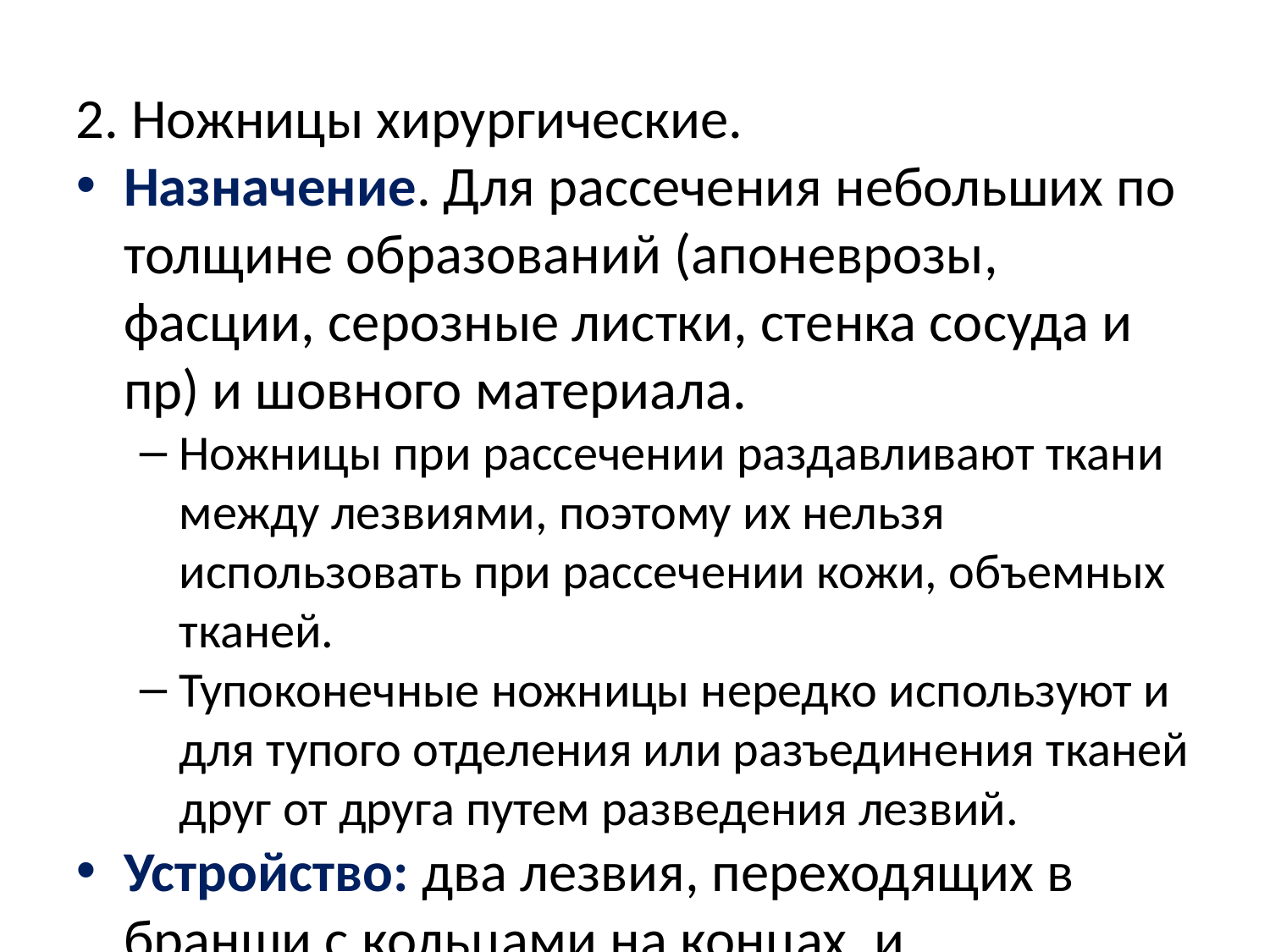

2. Ножницы хирургические.
Назначение. Для рассечения небольших по толщине образований (апоневрозы, фасции, серозные листки, стенка сосуда и пр) и шовного материала.
Ножницы при рассечении раздавливают ткани между лезвиями, поэтому их нельзя использовать при рассечении кожи, объемных тканей.
Тупоконечные ножницы нередко используют и для тупого отделения или разъединения тканей друг от друга путем разведения лезвий.
Устройство: два лезвия, переходящих в бранши с кольцами на концах, и соединяющий их винт. Концы лезвий обычно тупые, лезвия могут быть изогнуты по плоскости и под углом к оси.
1) прямые остроконечные;
2) тупоконечные изогнутые Купера
Наиболее часто используют тупоконечные изогнутые по плоскости ножницы - ножницы Купера. Преимущество последних состоит в том, что они рассекают только оттянутые при помощи крючков или пинцетов ткани, а тупые концы предохраняют от повреждений ткани в глубине раны.